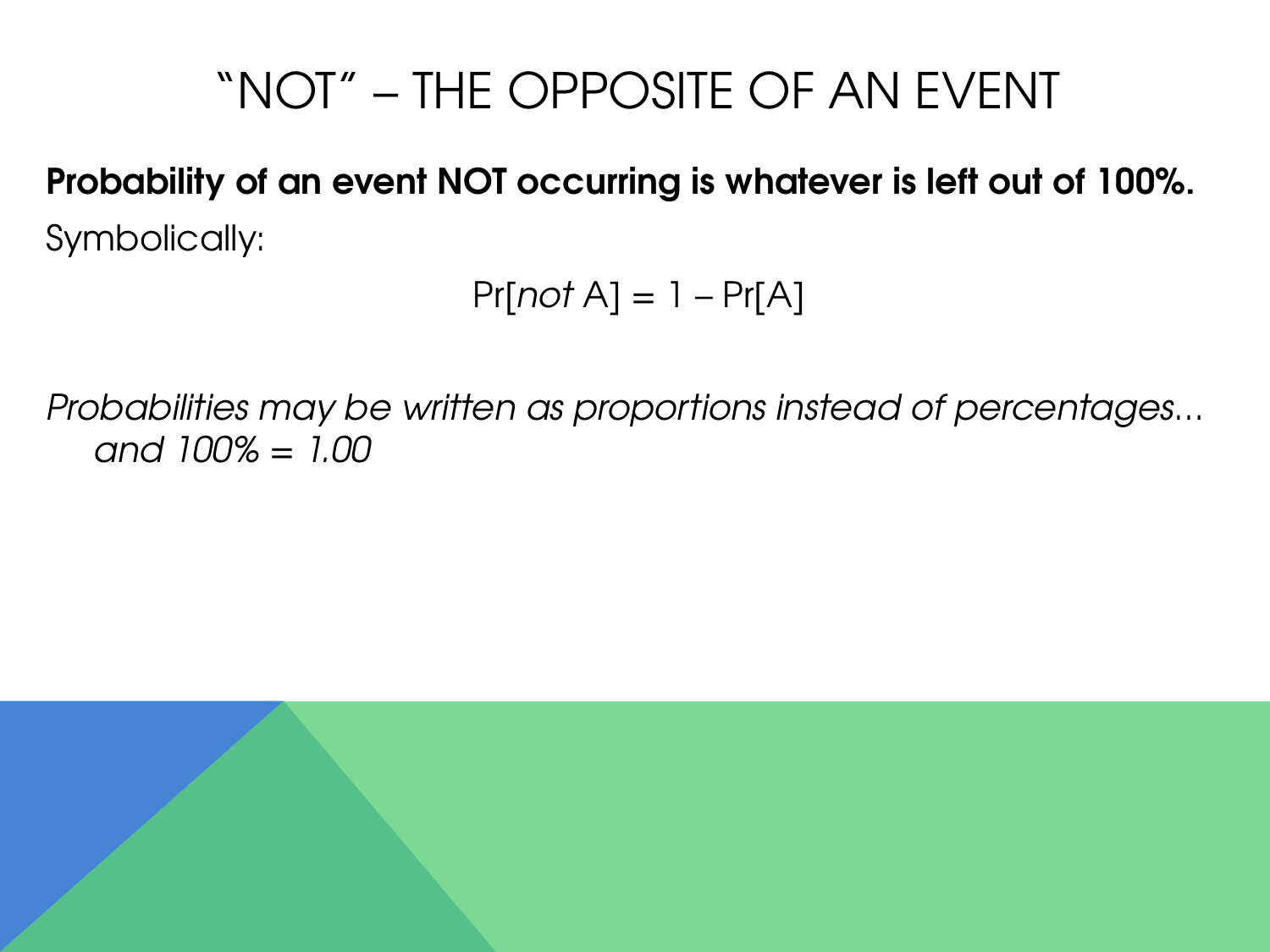

# “NOT” – the opposite of an event
Probability of an event NOT occurring is whatever is left out of 100%.
Symbolically:
Pr[not A] = 1 – Pr[A]

Probabilities may be written as proportions instead of percentages… and 100% = 1.00